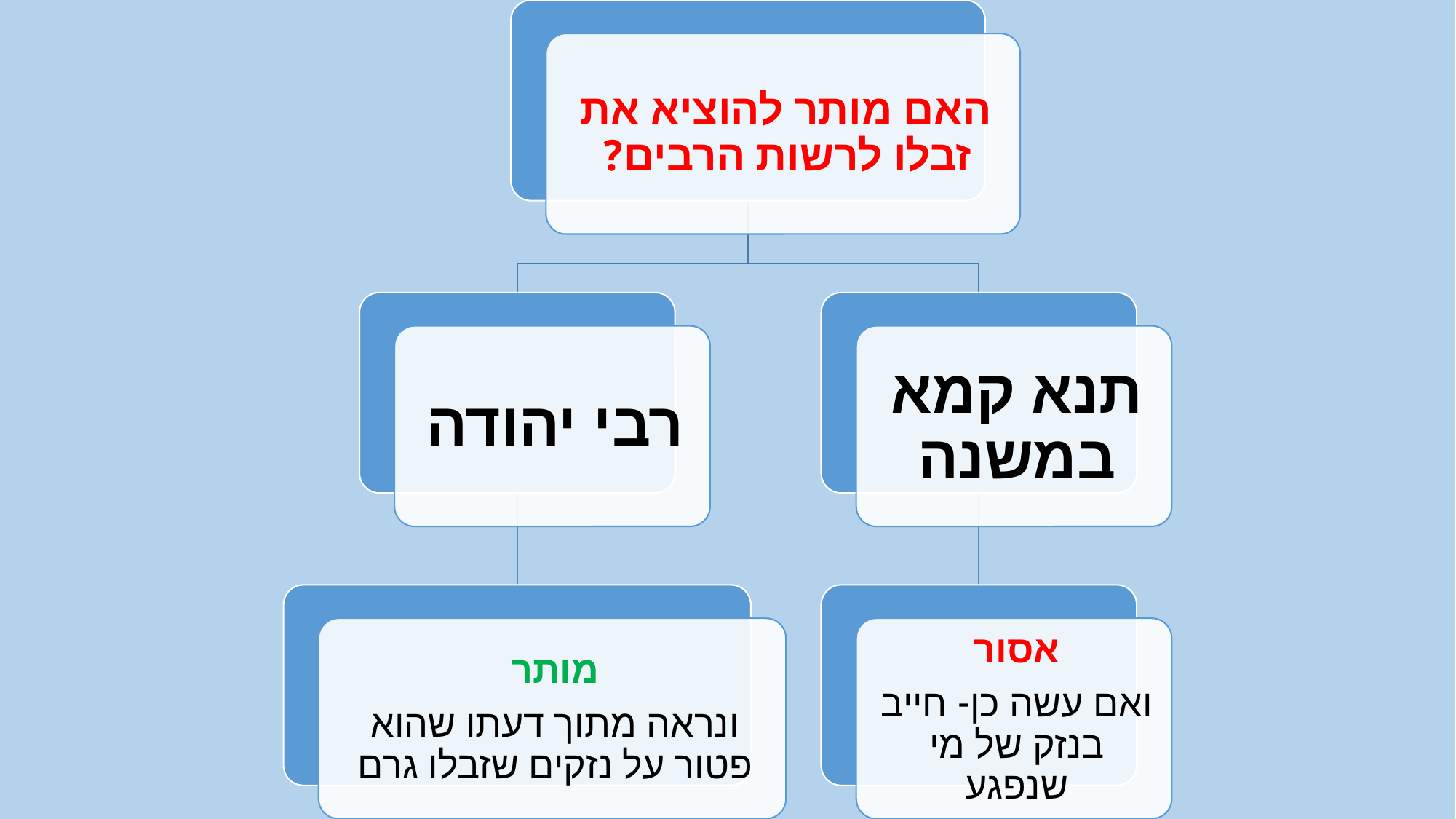

האם מותר להוציא את זבלו לרשות הרבים?
רבי יהודה
מותר
ונראה מתוך דעתו שהוא פטור על נזקים שזבלו גרם
תנא קמא במשנה
אסור
ואם עשה כן- חייב בנזק של מי שנפגע